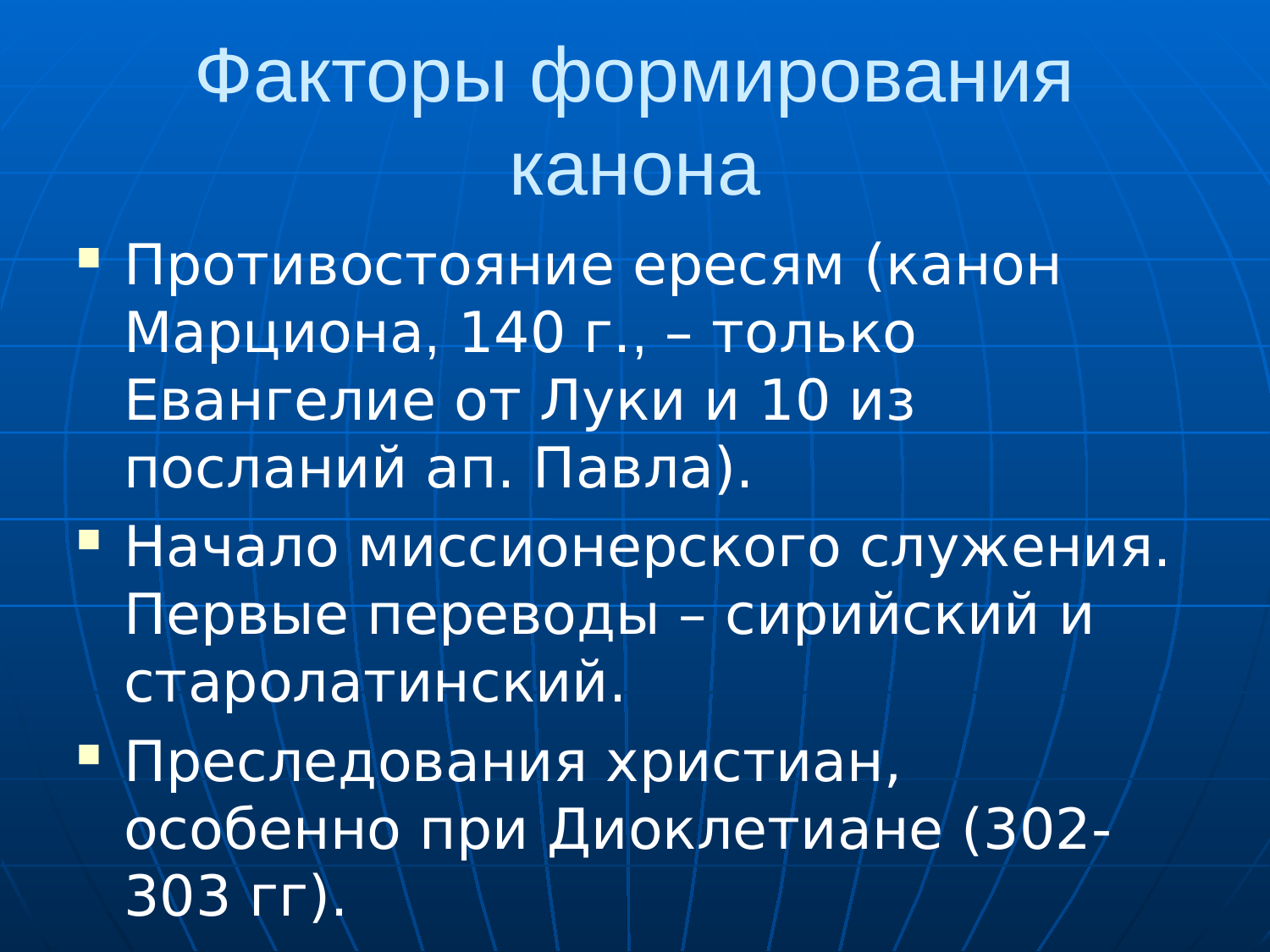

# Факторы формирования канона
Противостояние ересям (канон Марциона, 140 г., – только Евангелие от Луки и 10 из посланий ап. Павла).
Начало миссионерского служения. Первые переводы – сирийский и старолатинский.
Преследования христиан, особенно при Диоклетиане (302-303 гг).